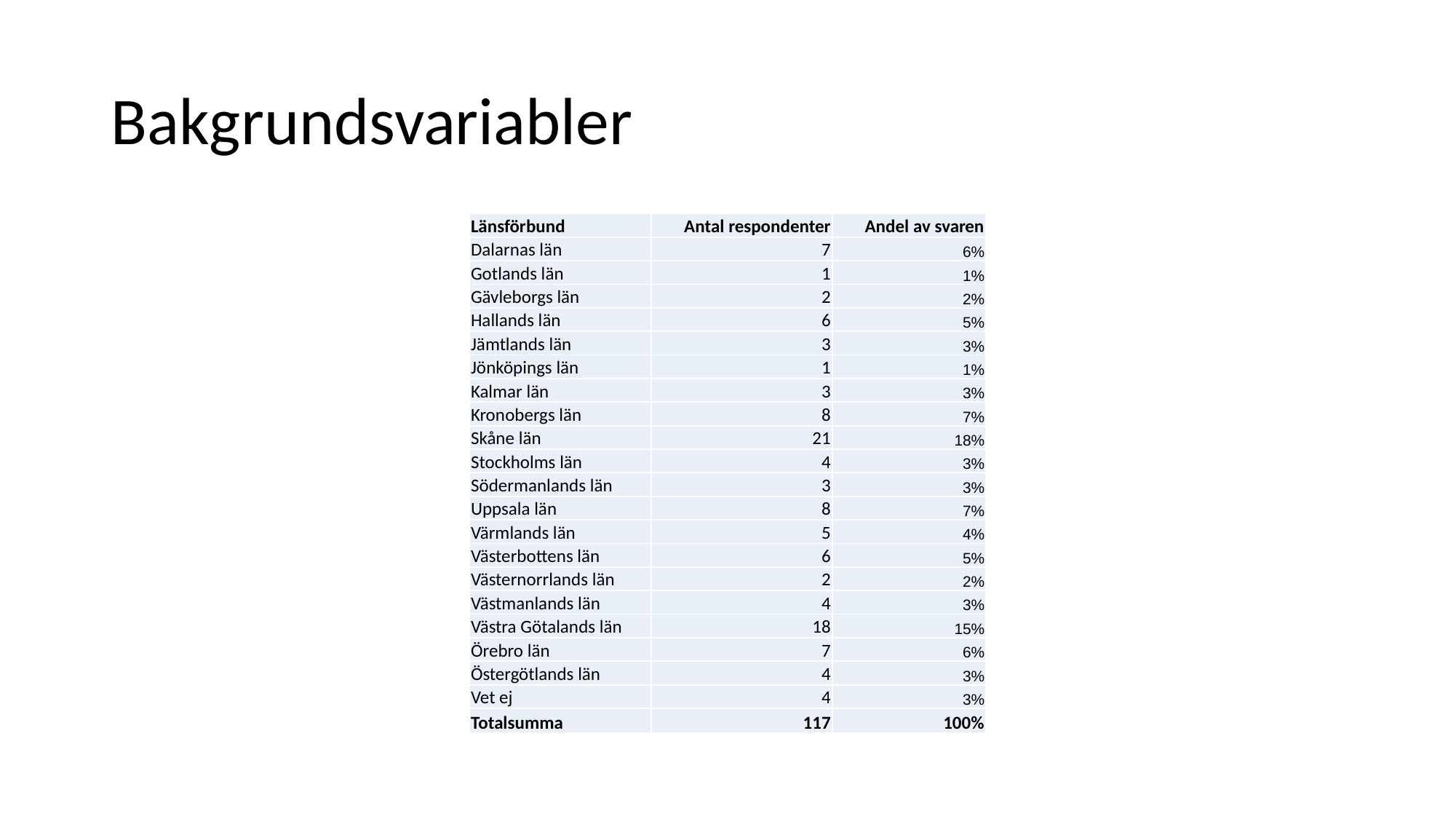

# Bakgrundsvariabler
| Länsförbund | Antal respondenter | Andel av svaren |
| --- | --- | --- |
| Dalarnas län | 7 | 6% |
| Gotlands län | 1 | 1% |
| Gävleborgs län | 2 | 2% |
| Hallands län | 6 | 5% |
| Jämtlands län | 3 | 3% |
| Jönköpings län | 1 | 1% |
| Kalmar län | 3 | 3% |
| Kronobergs län | 8 | 7% |
| Skåne län | 21 | 18% |
| Stockholms län | 4 | 3% |
| Södermanlands län | 3 | 3% |
| Uppsala län | 8 | 7% |
| Värmlands län | 5 | 4% |
| Västerbottens län | 6 | 5% |
| Västernorrlands län | 2 | 2% |
| Västmanlands län | 4 | 3% |
| Västra Götalands län | 18 | 15% |
| Örebro län | 7 | 6% |
| Östergötlands län | 4 | 3% |
| Vet ej | 4 | 3% |
| Totalsumma | 117 | 100% |